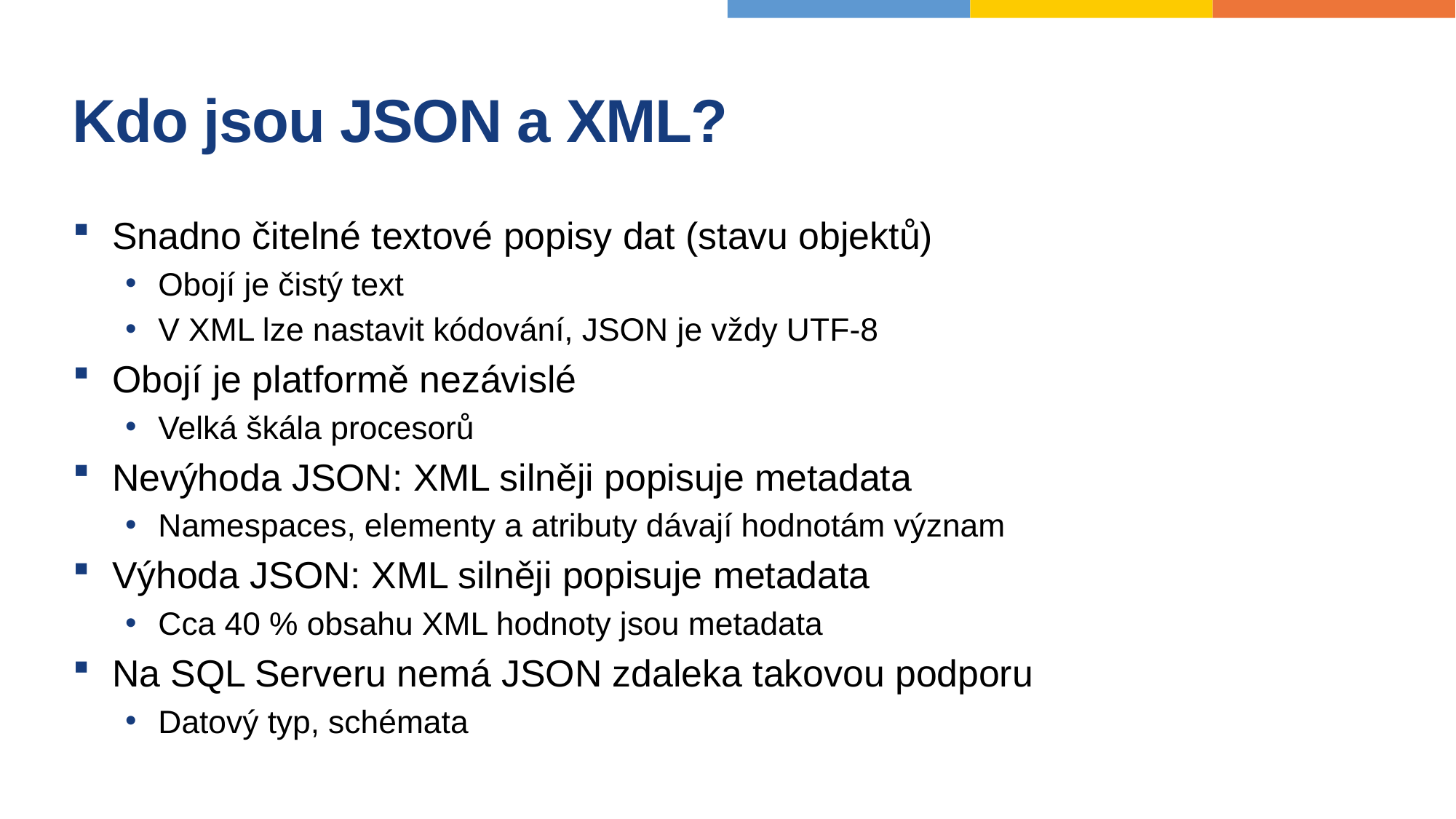

# Kdo jsou JSON a XML?
Snadno čitelné textové popisy dat (stavu objektů)
Obojí je čistý text
V XML lze nastavit kódování, JSON je vždy UTF-8
Obojí je platformě nezávislé
Velká škála procesorů
Nevýhoda JSON: XML silněji popisuje metadata
Namespaces, elementy a atributy dávají hodnotám význam
Výhoda JSON: XML silněji popisuje metadata
Cca 40 % obsahu XML hodnoty jsou metadata
Na SQL Serveru nemá JSON zdaleka takovou podporu
Datový typ, schémata